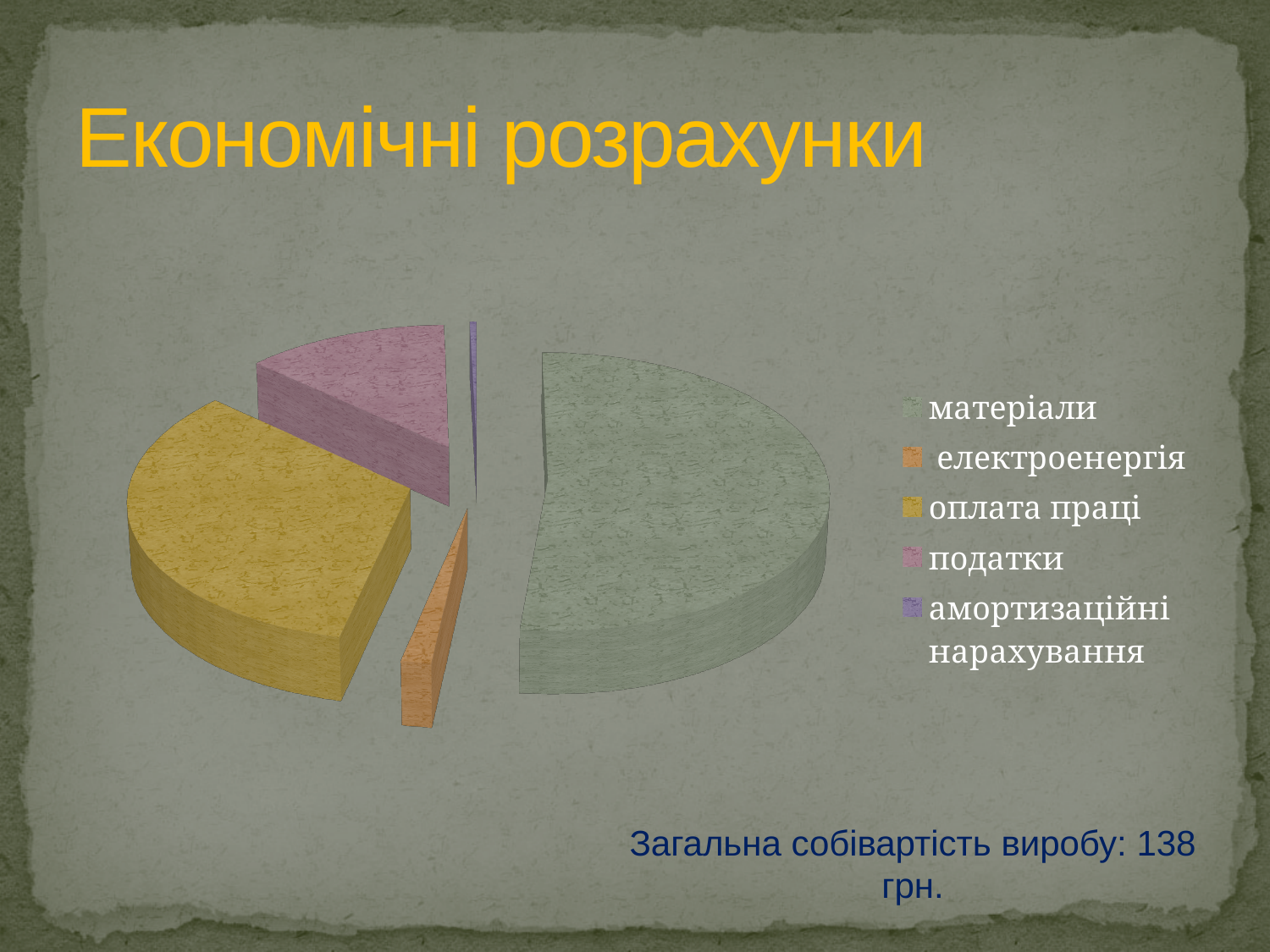

# Економічні розрахунки

[unsupported chart]

Загальна собівартість виробу: 138 грн.